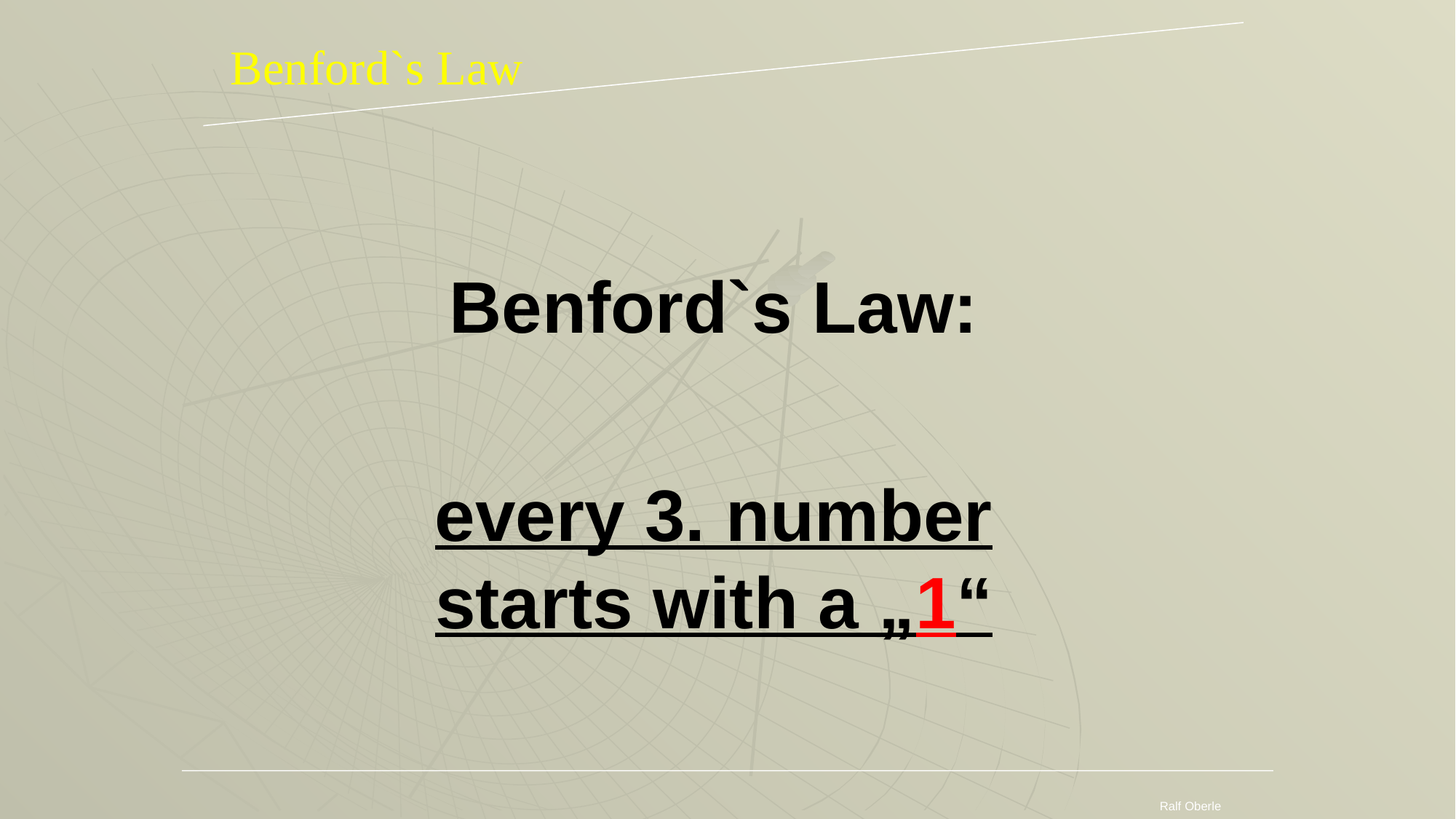

# Benford`s Law

Benford`s Law:

every 3. number starts with a „1“

Ralf Oberle